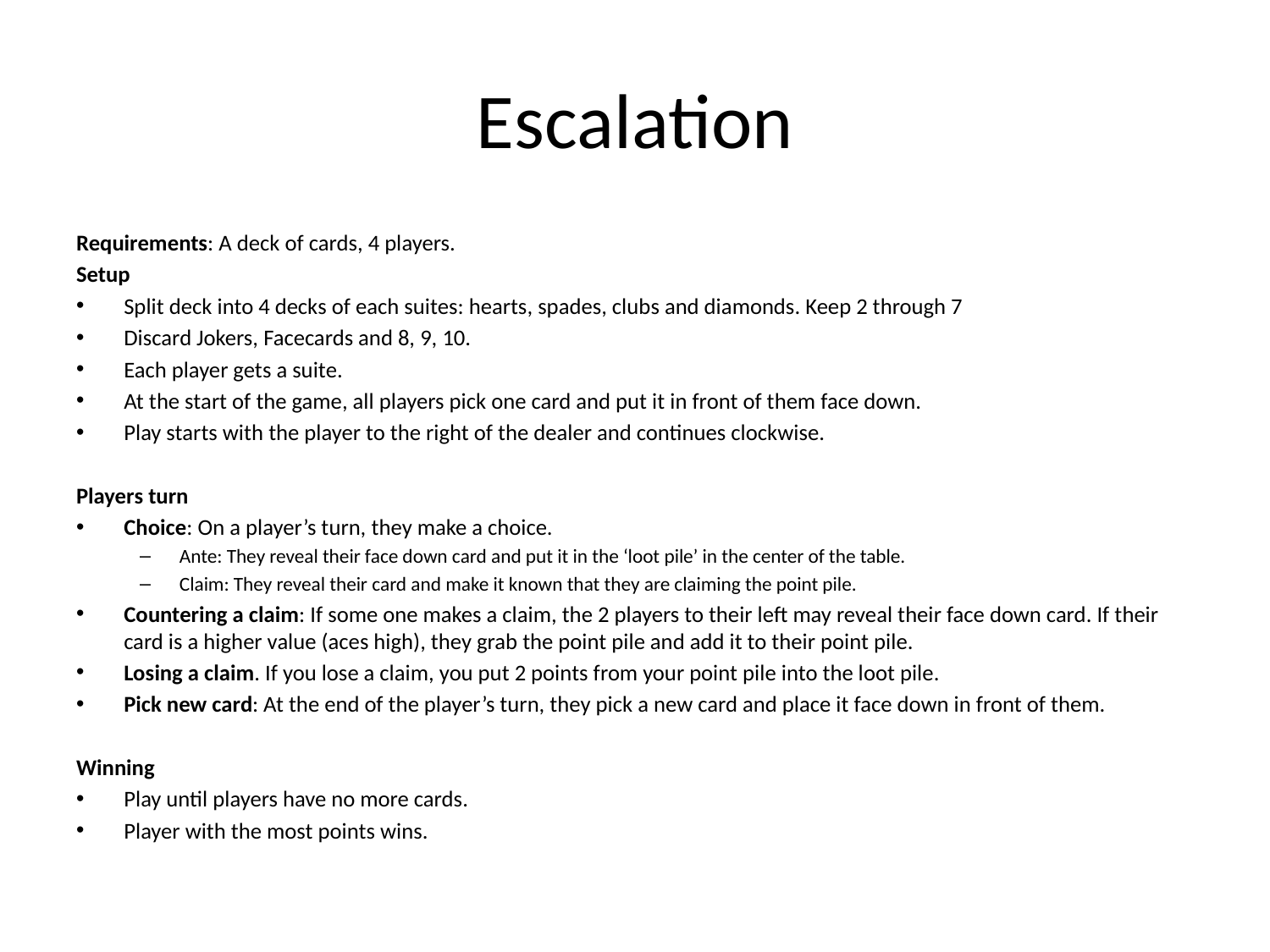

# Escalation
Requirements: A deck of cards, 4 players.
Setup
Split deck into 4 decks of each suites: hearts, spades, clubs and diamonds. Keep 2 through 7
Discard Jokers, Facecards and 8, 9, 10.
Each player gets a suite.
At the start of the game, all players pick one card and put it in front of them face down.
Play starts with the player to the right of the dealer and continues clockwise.

Players turn
Choice: On a player’s turn, they make a choice.
Ante: They reveal their face down card and put it in the ‘loot pile’ in the center of the table.
Claim: They reveal their card and make it known that they are claiming the point pile.
Countering a claim: If some one makes a claim, the 2 players to their left may reveal their face down card. If their card is a higher value (aces high), they grab the point pile and add it to their point pile.
Losing a claim. If you lose a claim, you put 2 points from your point pile into the loot pile.
Pick new card: At the end of the player’s turn, they pick a new card and place it face down in front of them.

Winning
Play until players have no more cards.
Player with the most points wins.